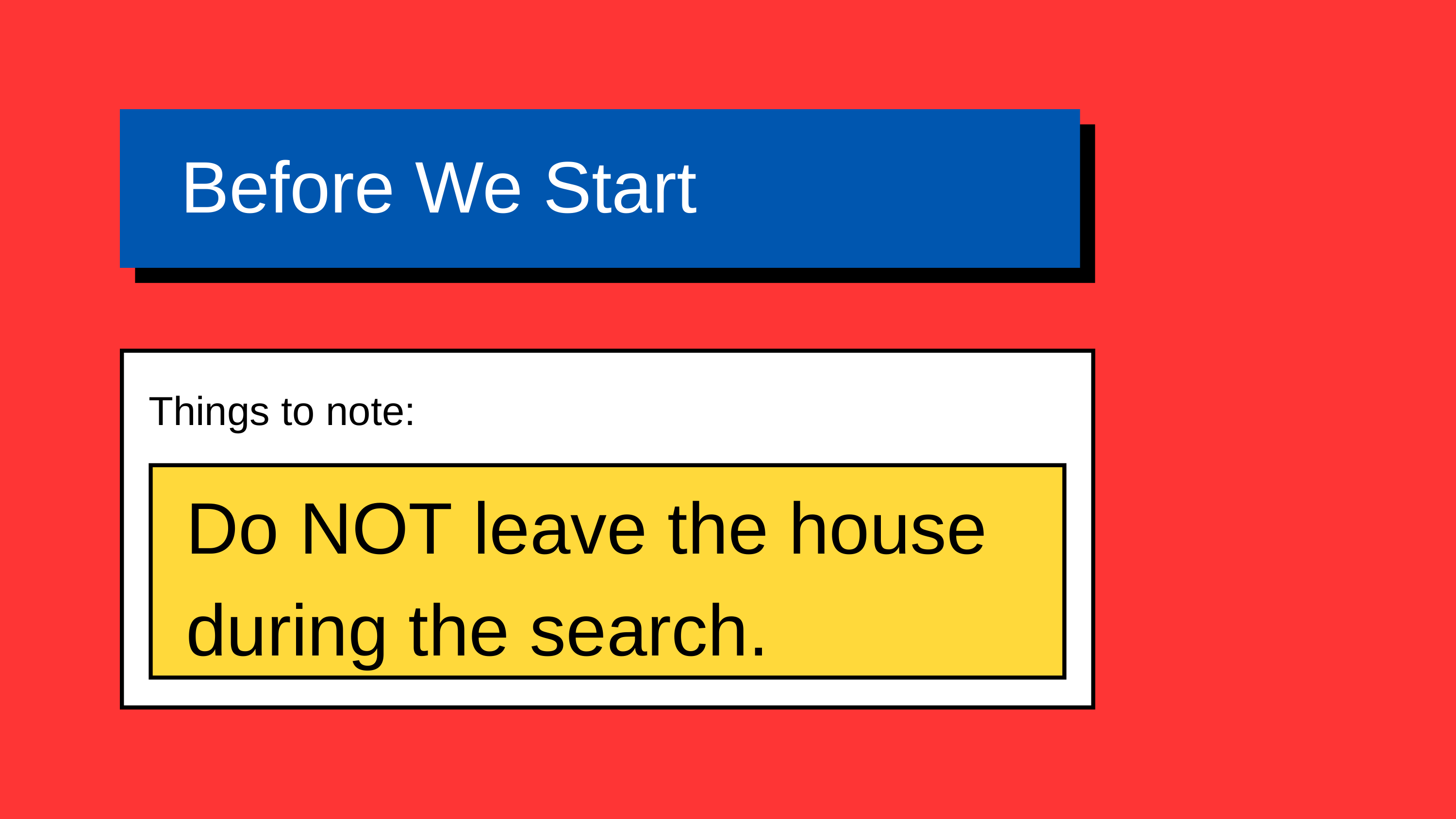

Before We Start

Things to note:

Do NOT leave the house during the search.